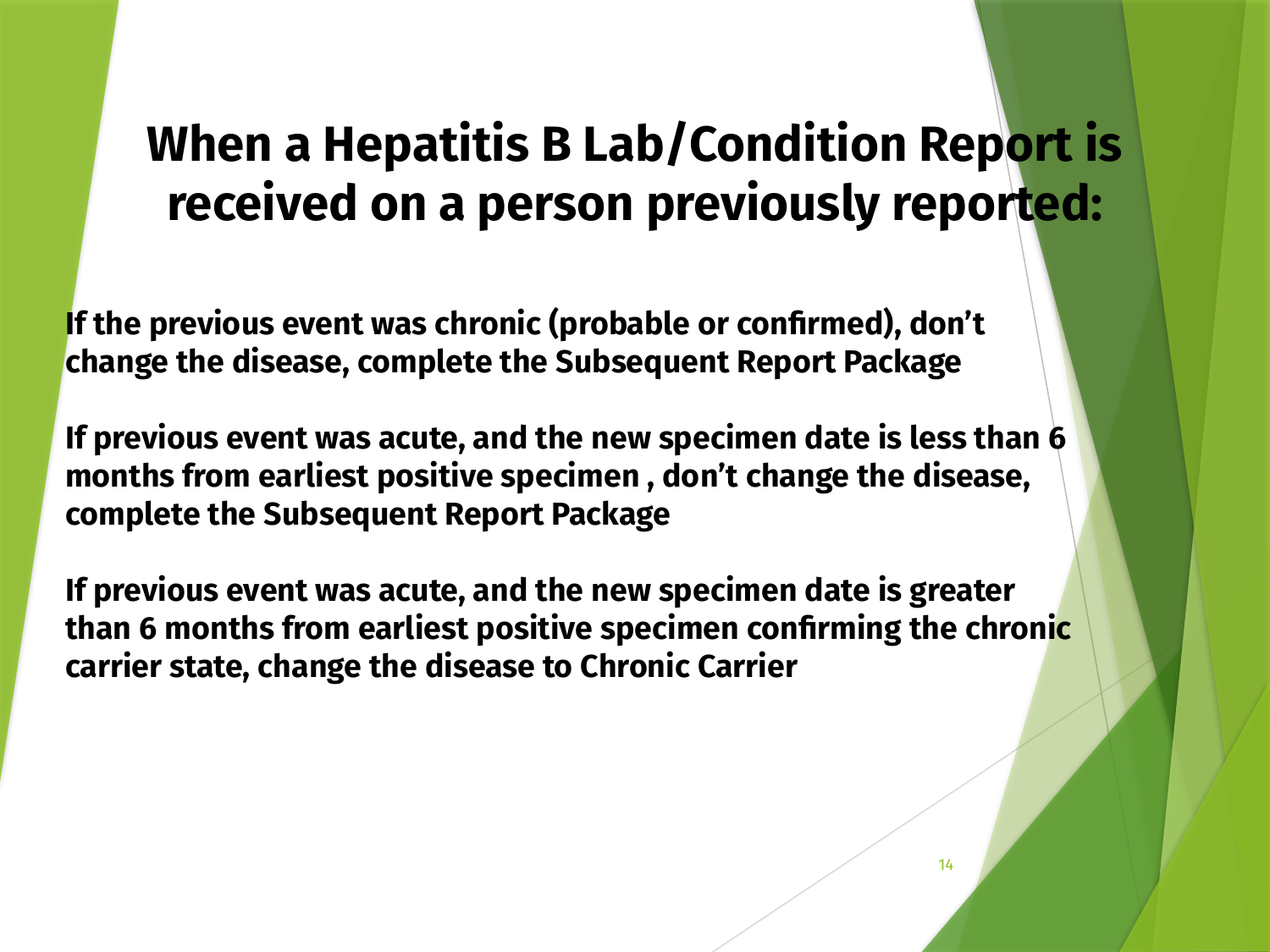

When a Hepatitis B Lab/Condition Report is received on a person previously reported:
If the previous event was chronic (probable or confirmed), don’t change the disease, complete the Subsequent Report Package

If previous event was acute, and the new specimen date is less than 6 months from earliest positive specimen , don’t change the disease, complete the Subsequent Report Package

If previous event was acute, and the new specimen date is greater than 6 months from earliest positive specimen confirming the chronic carrier state, change the disease to Chronic Carrier
14